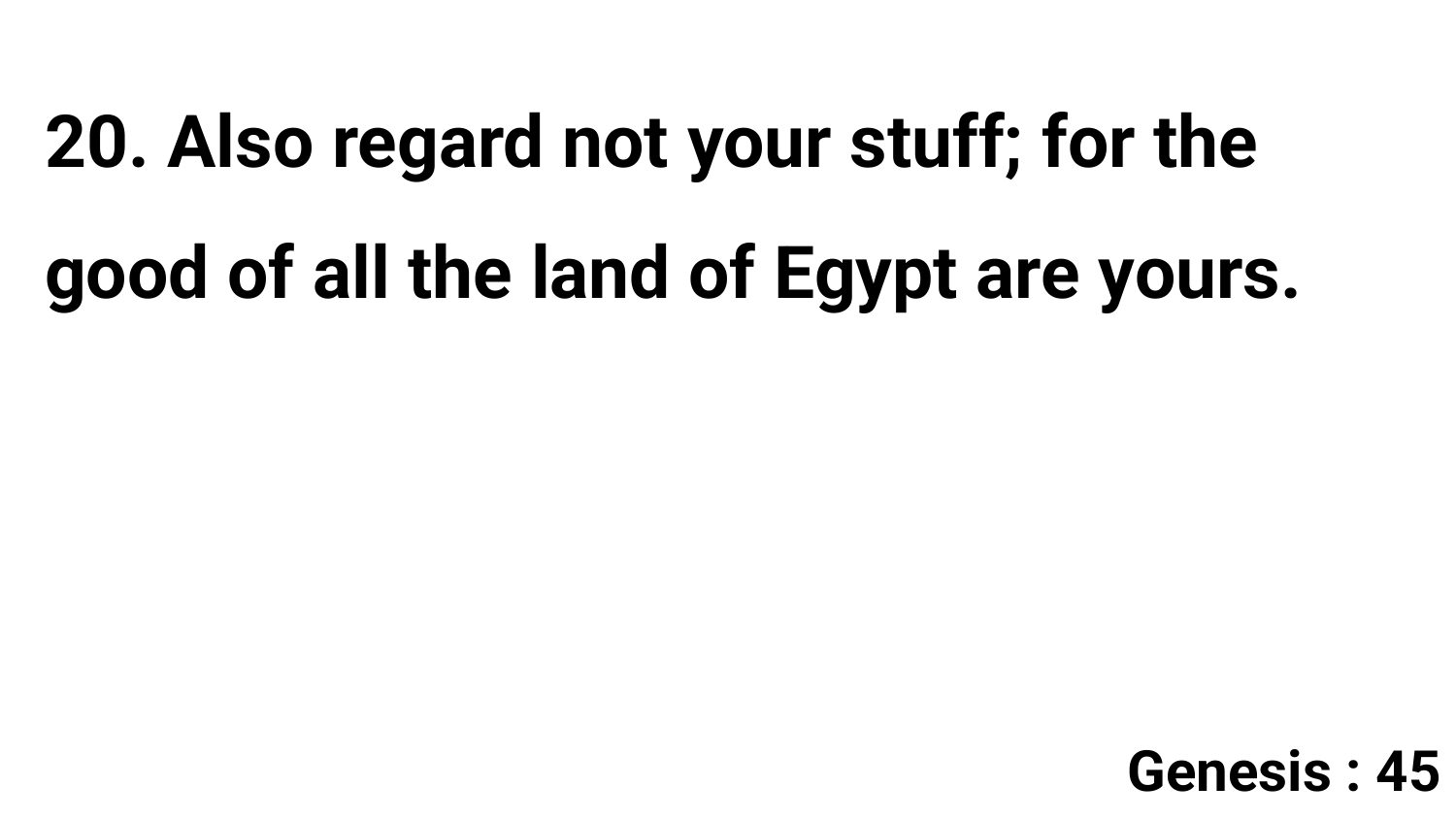

20. Also regard not your stuff; for the good of all the land of Egypt are yours.
Genesis : 45